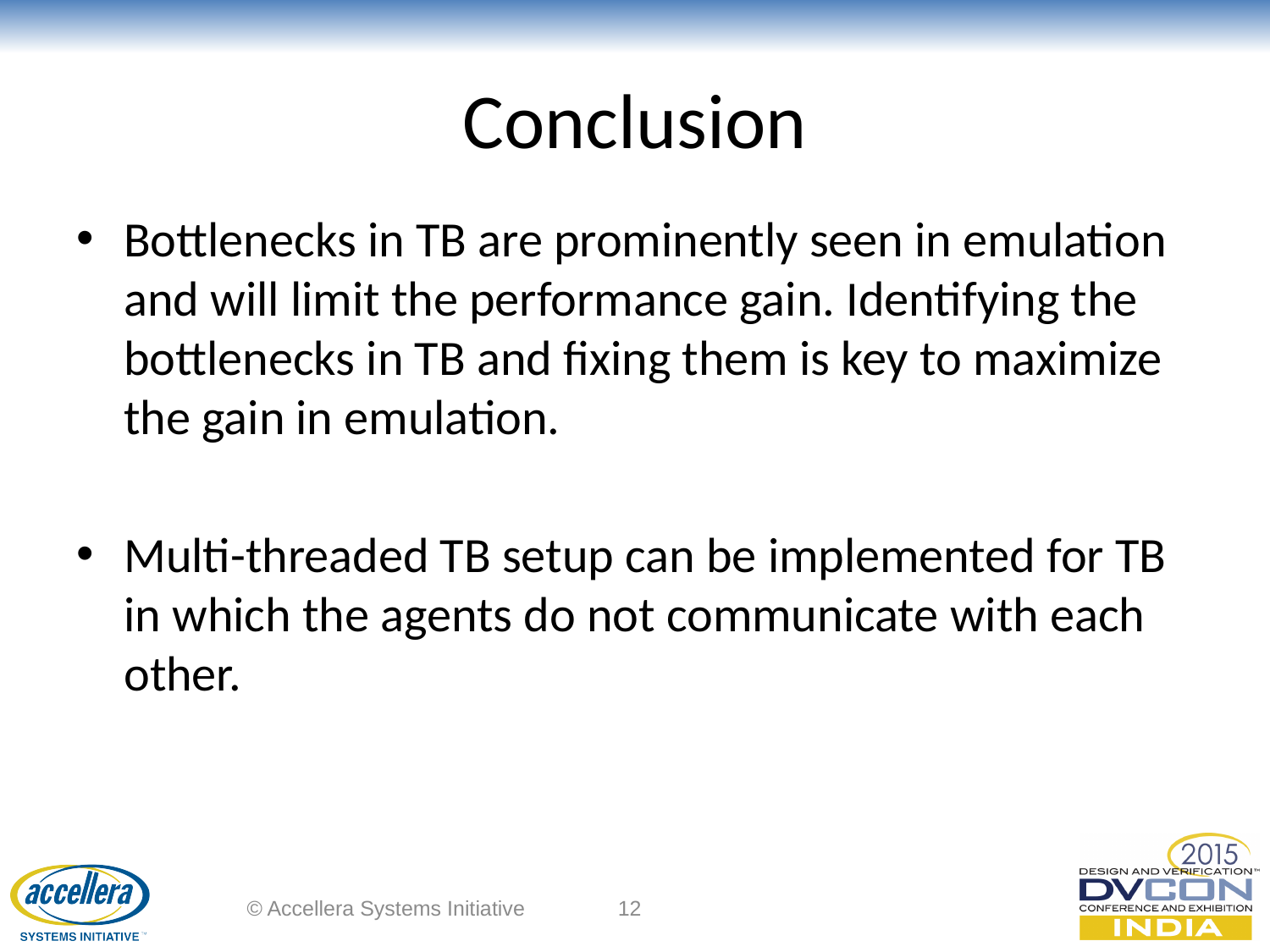

# Conclusion
Bottlenecks in TB are prominently seen in emulation and will limit the performance gain. Identifying the bottlenecks in TB and fixing them is key to maximize the gain in emulation.

Multi-threaded TB setup can be implemented for TB in which the agents do not communicate with each other.
© Accellera Systems Initiative
12